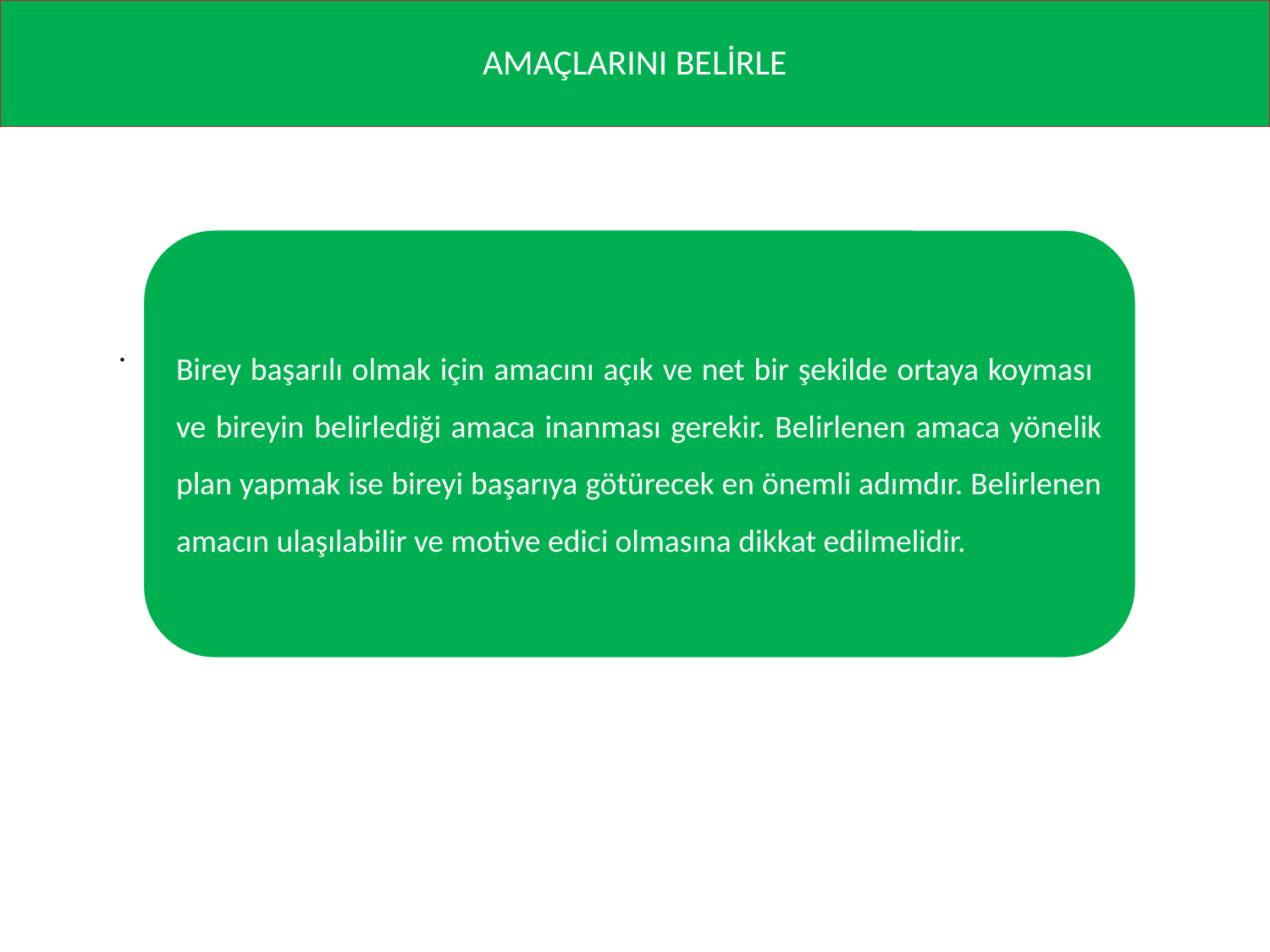

# AMAÇLARINI BELİRLE
Birey başarılı olmak için amacını açık ve net bir şekilde ortaya koyması  ve bireyin belirlediği amaca inanması gerekir. Belirlenen amaca yönelik plan yapmak ise bireyi başarıya götürecek en önemli adımdır. Belirlenen amacın ulaşılabilir ve motive edici olmasına dikkat edilmelidir.
.